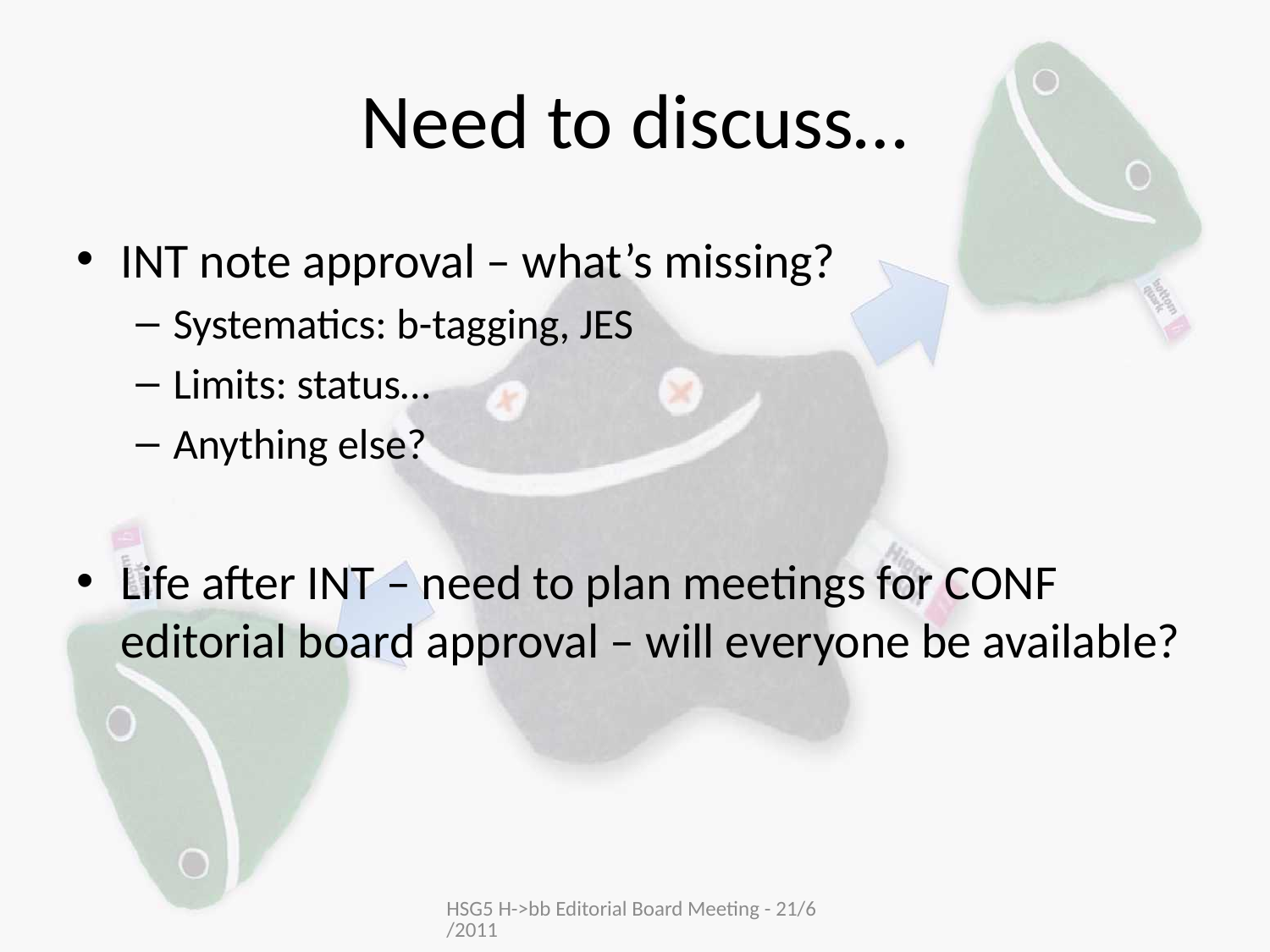

# Need to discuss…
INT note approval – what’s missing?
Systematics: b-tagging, JES
Limits: status…
Anything else?

Life after INT – need to plan meetings for CONF editorial board approval – will everyone be available?
HSG5 H->bb Editorial Board Meeting - 21/6/2011